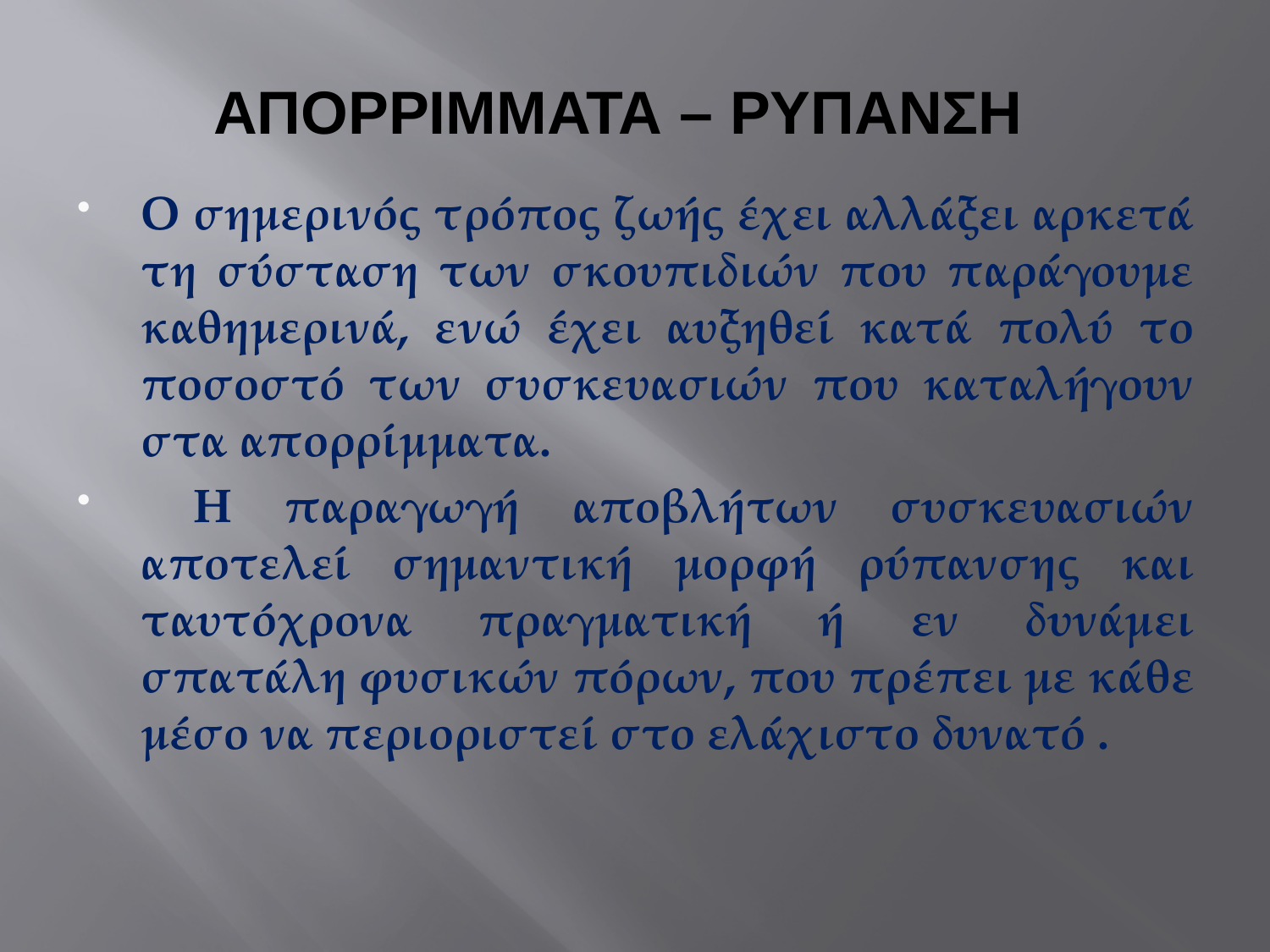

# ΑΠΟΡΡΙΜΜΑΤΑ – ΡΥΠΑΝΣΗ
Ο σημερινός τρόπος ζωής έχει αλλάξει αρκετά τη σύσταση των σκουπιδιών που παράγουμε καθημερινά, ενώ έχει αυξηθεί κατά πολύ το ποσοστό των συσκευασιών που καταλήγουν στα απορρίμματα.
 Η παραγωγή αποβλήτων συσκευασιών αποτελεί σημαντική μορφή ρύπανσης και ταυτόχρονα πραγματική ή εν δυνάμει σπατάλη φυσικών πόρων, που πρέπει με κάθε μέσο να περιοριστεί στο ελάχιστο δυνατό .